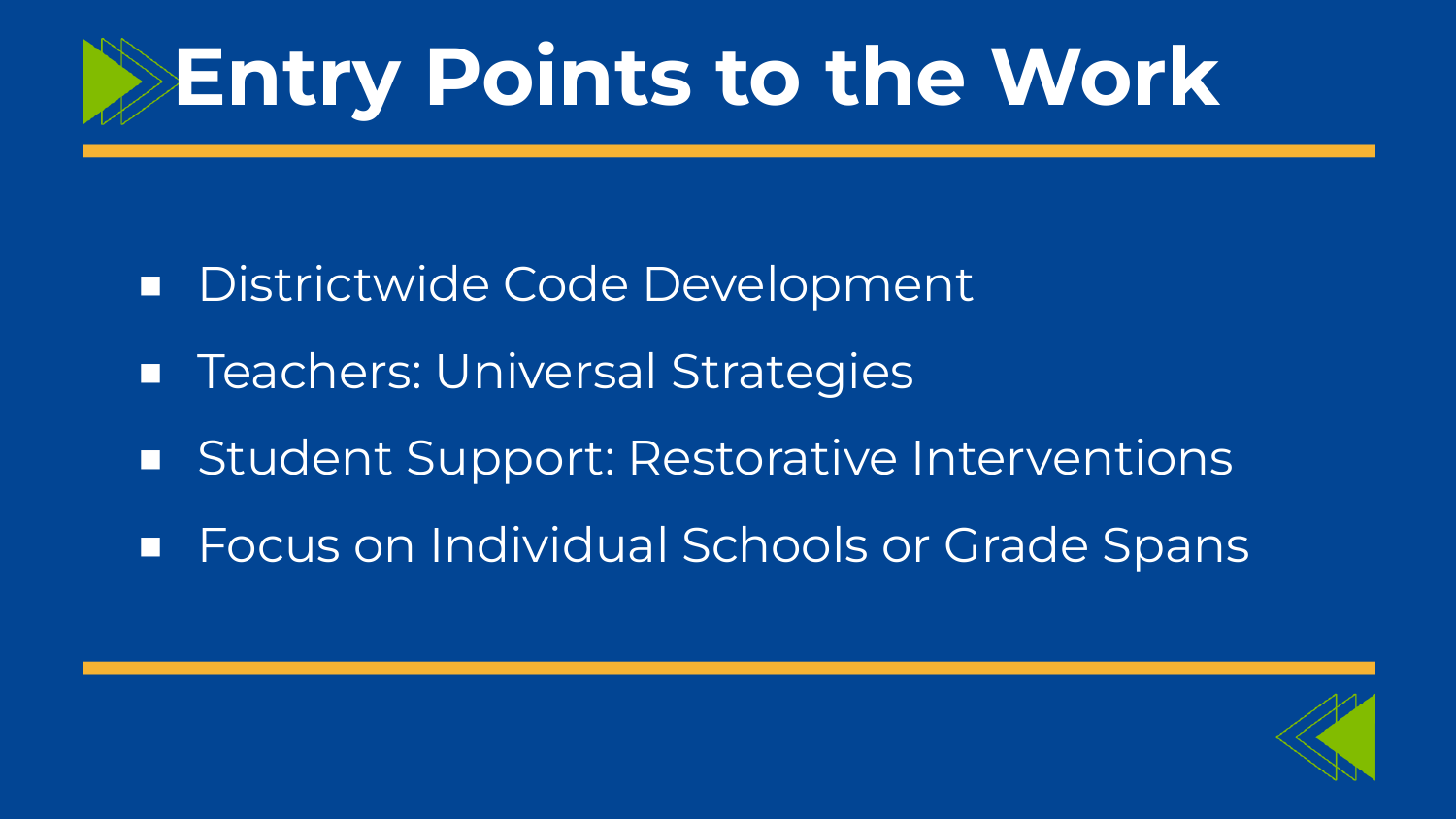

# Entry Points to the Work

Districtwide Code Development
Teachers: Universal Strategies
Student Support: Restorative Interventions
Focus on Individual Schools or Grade Spans